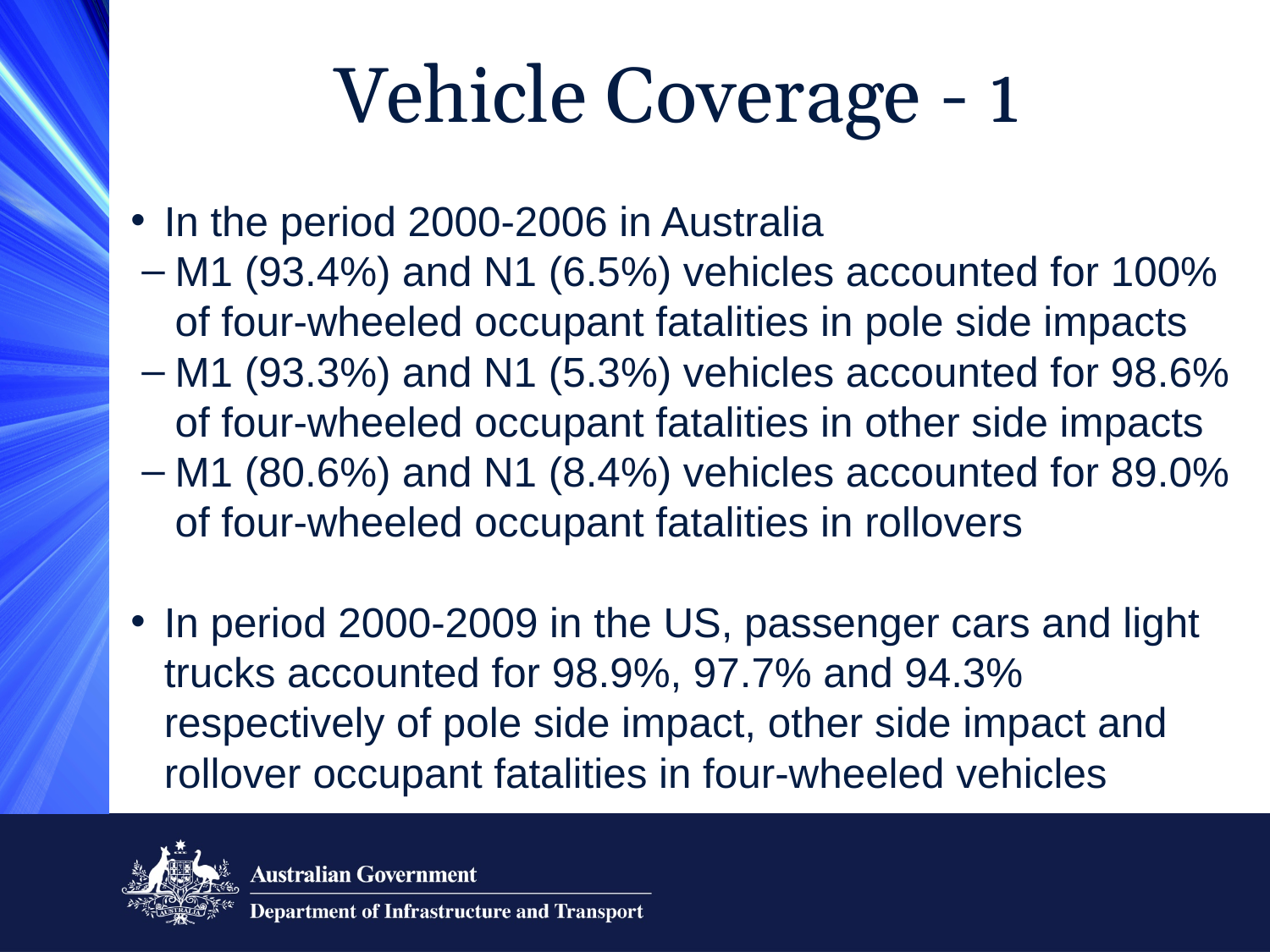

Vehicle Coverage - 1
In the period 2000-2006 in Australia
M1 (93.4%) and N1 (6.5%) vehicles accounted for 100% of four-wheeled occupant fatalities in pole side impacts
M1 (93.3%) and N1 (5.3%) vehicles accounted for 98.6% of four-wheeled occupant fatalities in other side impacts
M1 (80.6%) and N1 (8.4%) vehicles accounted for 89.0% of four-wheeled occupant fatalities in rollovers

In period 2000-2009 in the US, passenger cars and light trucks accounted for 98.9%, 97.7% and 94.3% respectively of pole side impact, other side impact and rollover occupant fatalities in four-wheeled vehicles